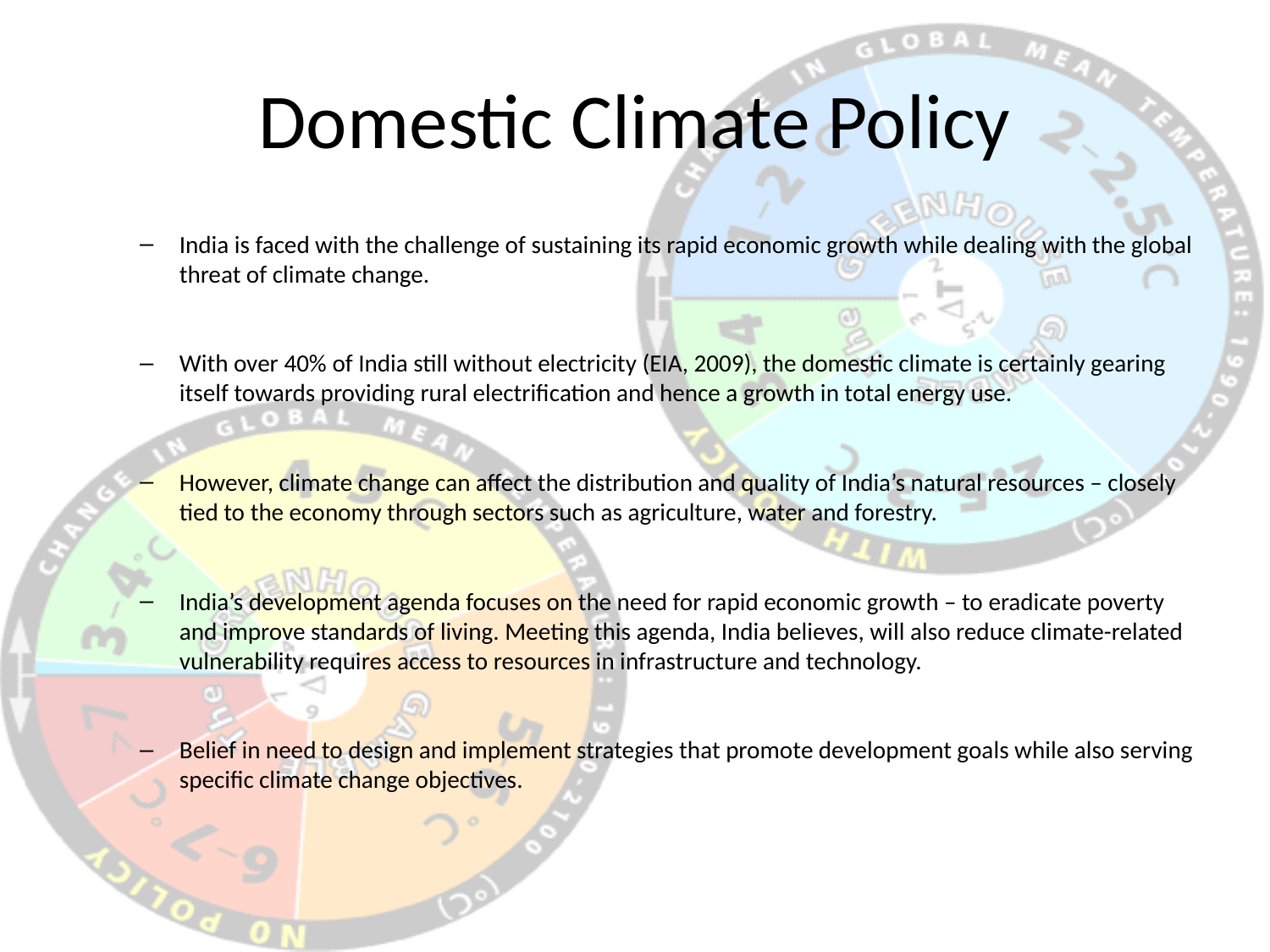

# Domestic Climate Policy
India is faced with the challenge of sustaining its rapid economic growth while dealing with the global threat of climate change.

With over 40% of India still without electricity (EIA, 2009), the domestic climate is certainly gearing itself towards providing rural electrification and hence a growth in total energy use.

However, climate change can affect the distribution and quality of India’s natural resources – closely tied to the economy through sectors such as agriculture, water and forestry.

India’s development agenda focuses on the need for rapid economic growth – to eradicate poverty and improve standards of living. Meeting this agenda, India believes, will also reduce climate-related vulnerability requires access to resources in infrastructure and technology.

Belief in need to design and implement strategies that promote development goals while also serving specific climate change objectives.